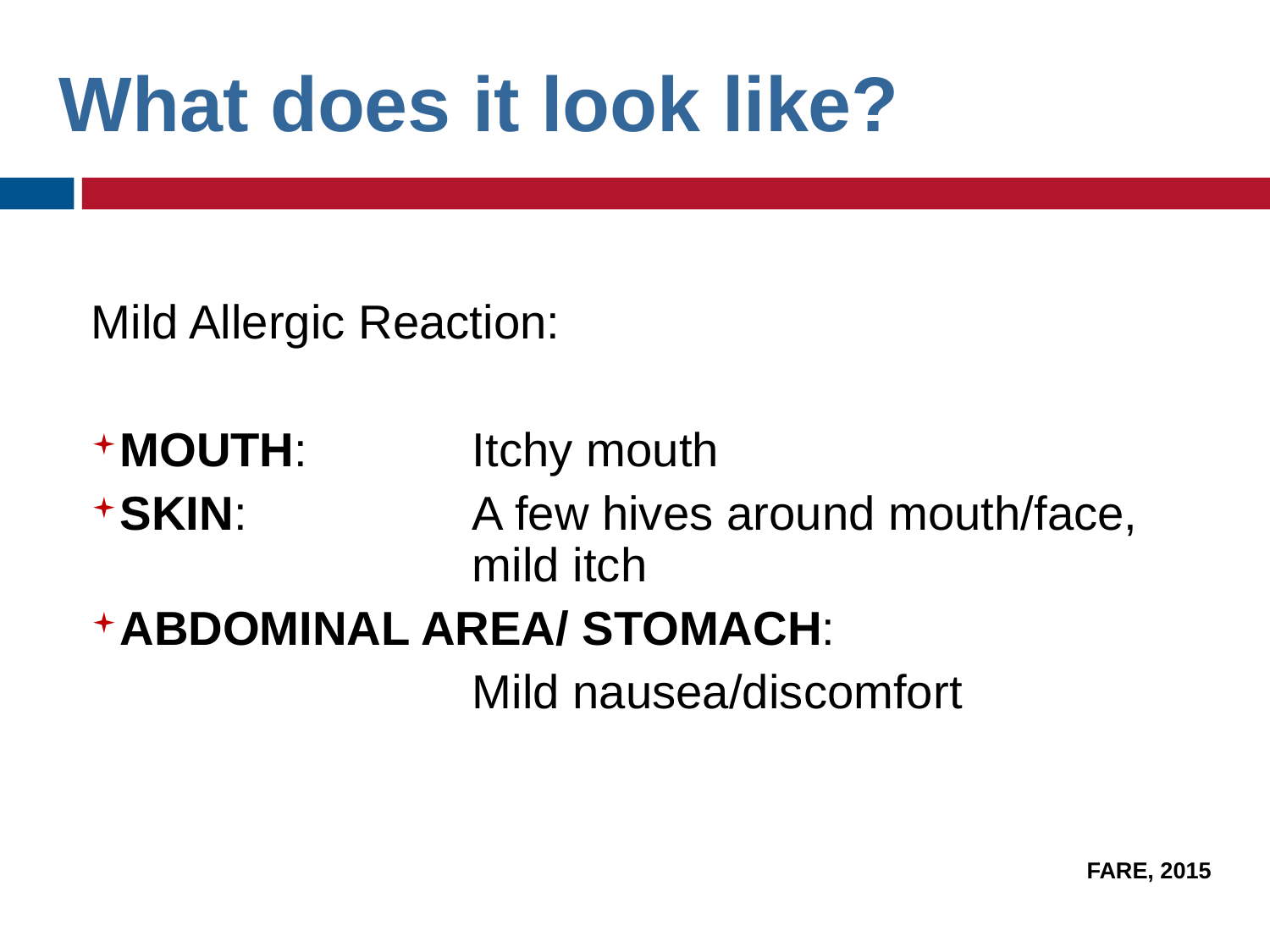

What does it look like?

Mild Allergic Reaction:

MOUTH: 		Itchy mouth
SKIN: 		A few hives around mouth/face, 			mild itch
ABDOMINAL AREA/ STOMACH:
			Mild nausea/discomfort

FARE, 2015